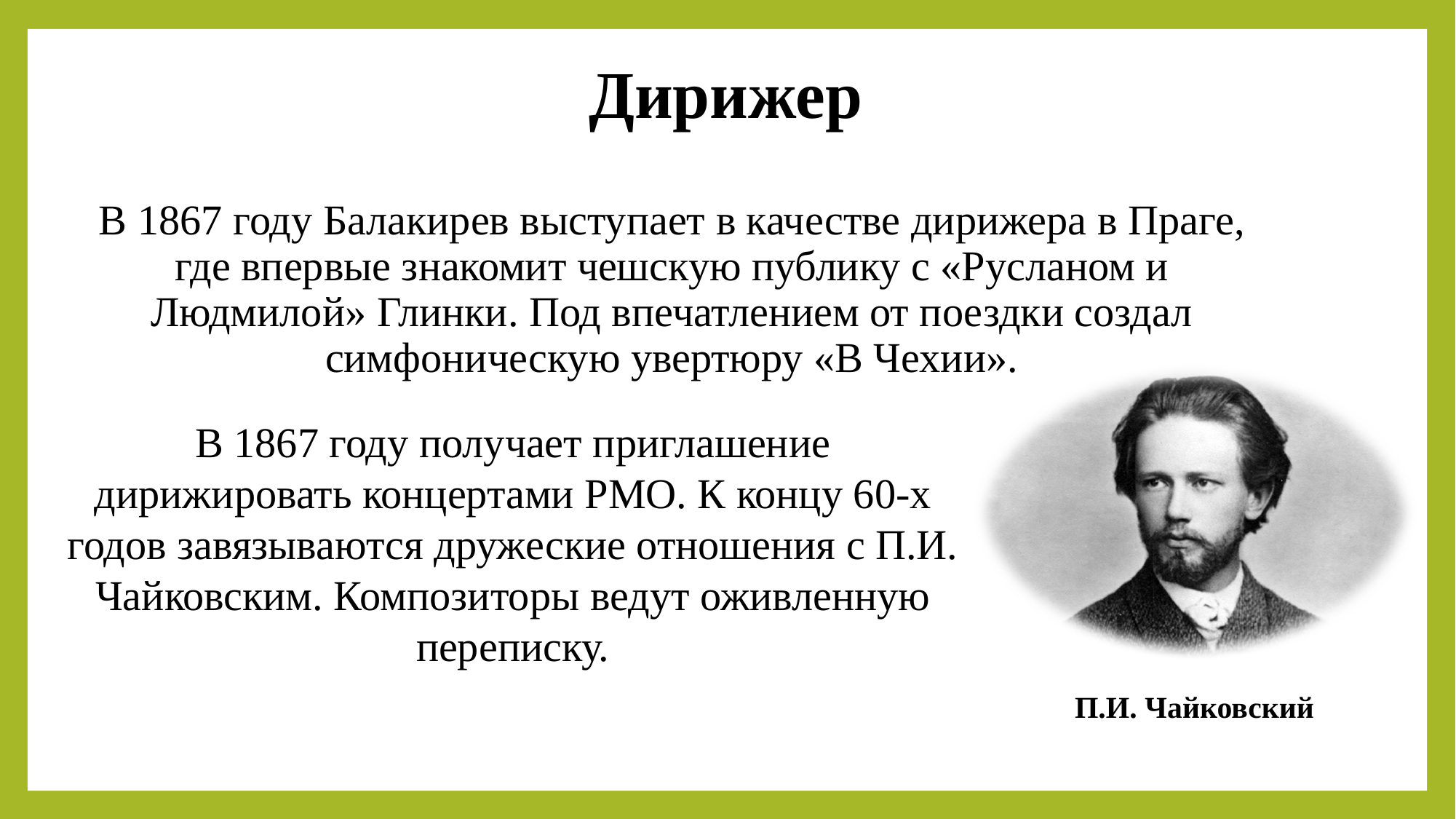

Дирижер
В 1867 году Балакирев выступает в качестве дирижера в Праге, где впервые знакомит чешскую публику с «Русланом и Людмилой» Глинки. Под впечатлением от поездки создал симфоническую увертюру «В Чехии».

В 1867 году получает приглашение дирижировать концертами РМО. К концу 60-х годов завязываются дружеские отношения с П.И. Чайковским. Композиторы ведут оживленную переписку.
П.И. Чайковский